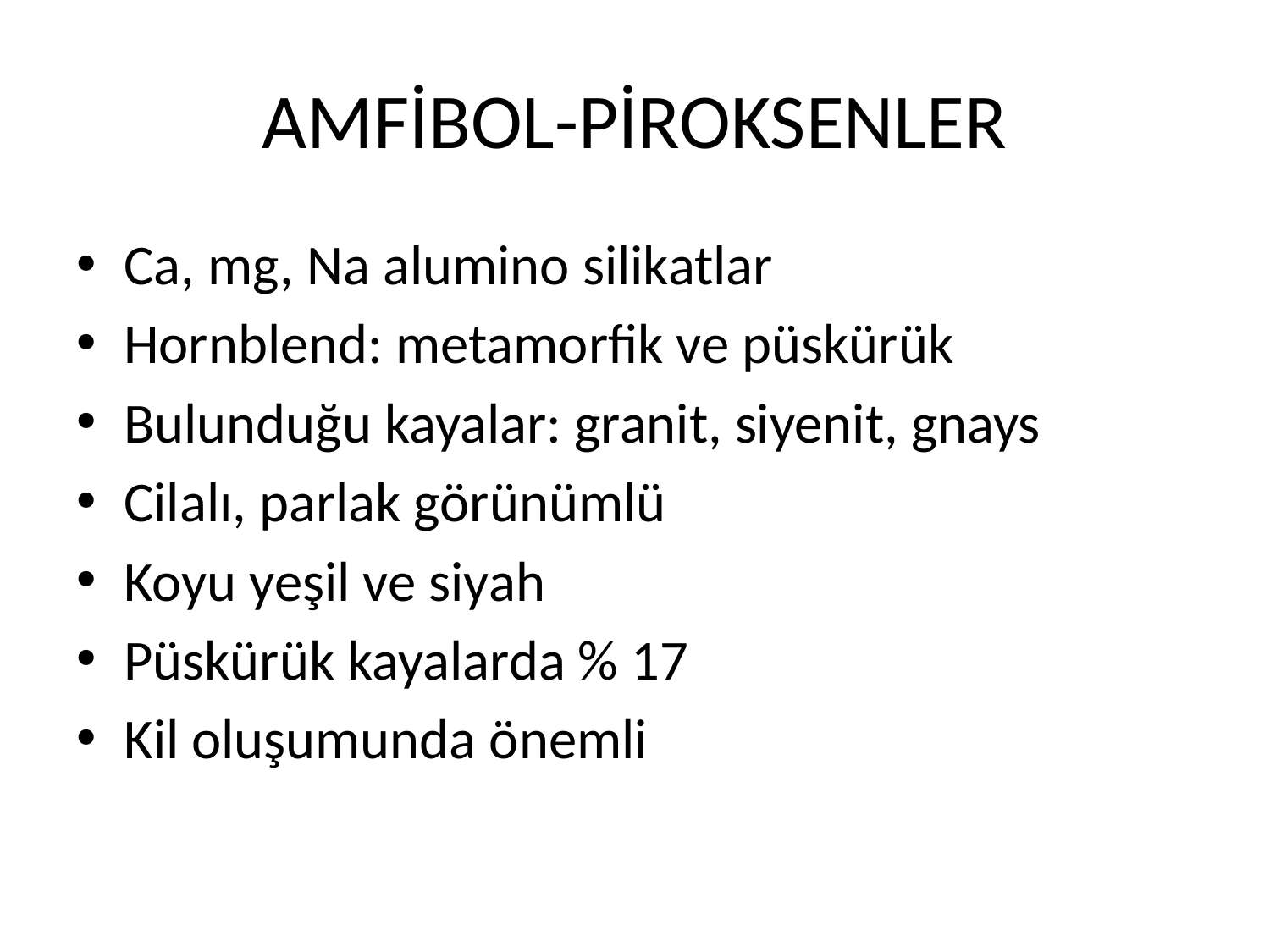

# AMFİBOL-PİROKSENLER
Ca, mg, Na alumino silikatlar
Hornblend: metamorfik ve püskürük
Bulunduğu kayalar: granit, siyenit, gnays
Cilalı, parlak görünümlü
Koyu yeşil ve siyah
Püskürük kayalarda % 17
Kil oluşumunda önemli